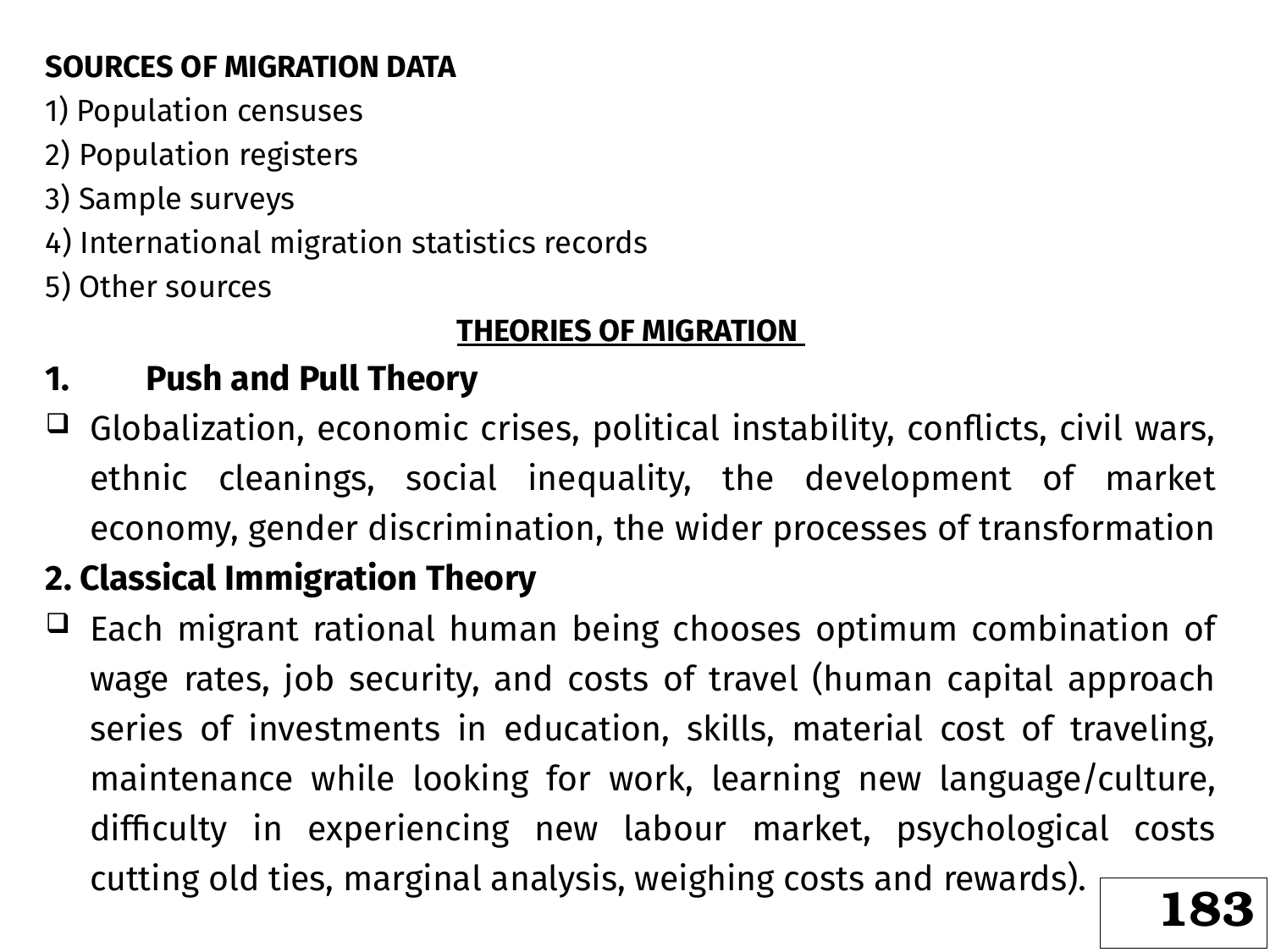

SOURCES OF MIGRATION DATA
1) Population censuses
2) Population registers
3) Sample surveys
4) International migration statistics records
5) Other sources
THEORIES OF MIGRATION
1.	Push and Pull Theory
Globalization, economic crises, political instability, conflicts, civil wars, ethnic cleanings, social inequality, the development of market economy, gender discrimination, the wider processes of transformation
2. Classical Immigration Theory
Each migrant rational human being chooses optimum combination of wage rates, job security, and costs of travel (human capital approach series of investments in education, skills, material cost of traveling, maintenance while looking for work, learning new language/culture, difficulty in experiencing new labour market, psychological costs cutting old ties, marginal analysis, weighing costs and rewards).

183